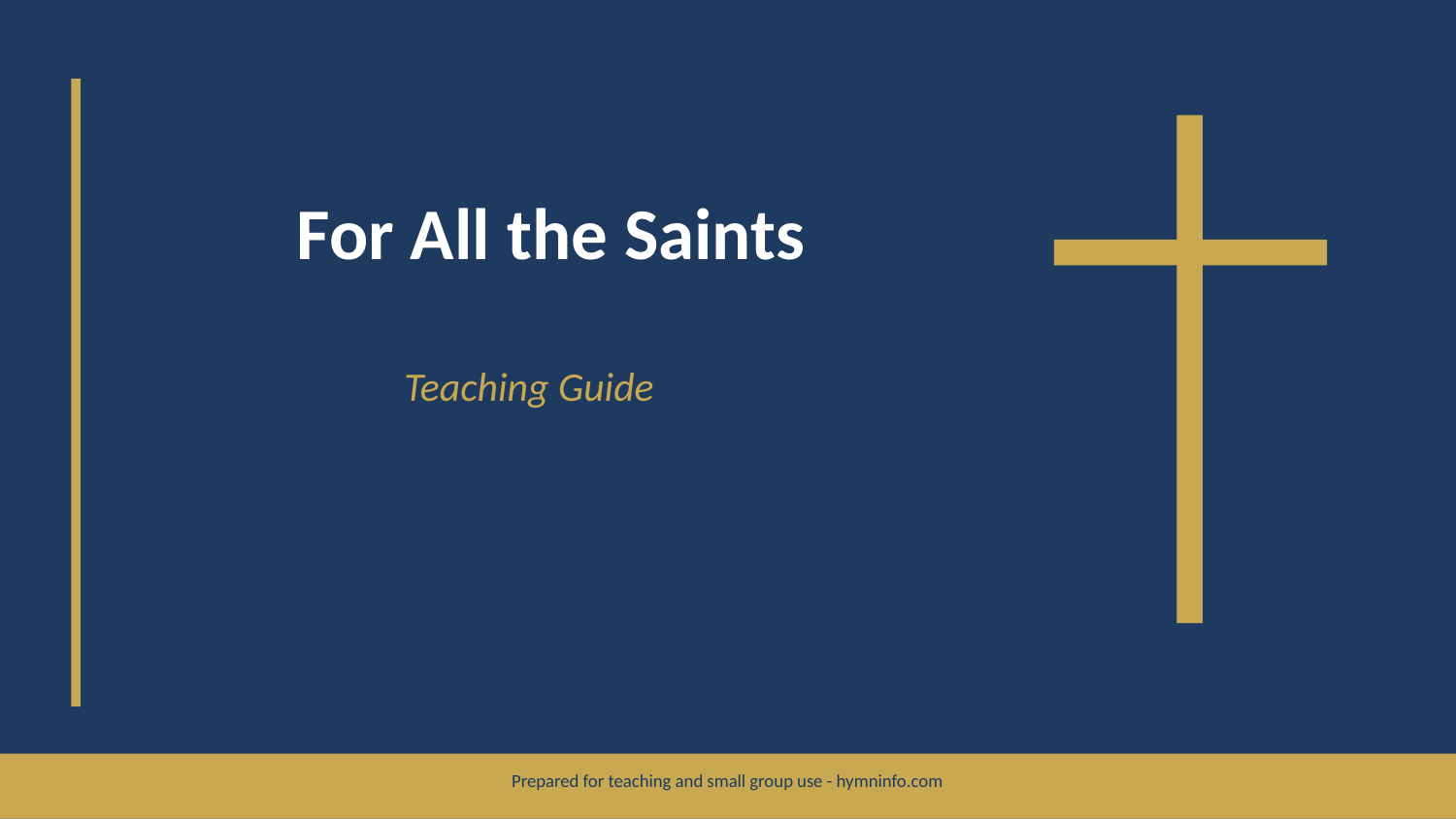

For All the Saints

Teaching Guide

Prepared for teaching and small group use - hymninfo.com